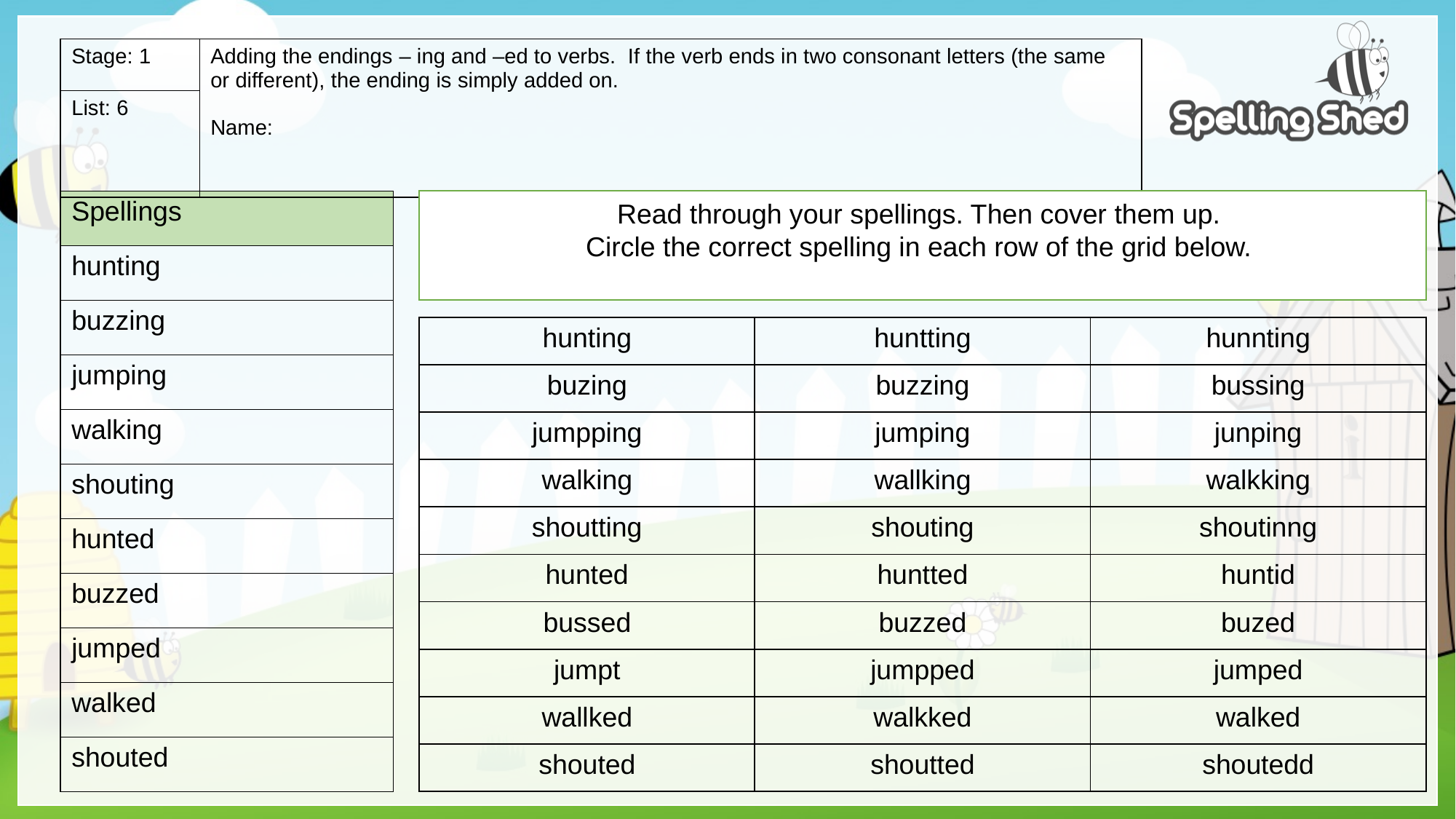

| Stage: 1 | Adding the endings – ing and –ed to verbs. If the verb ends in two consonant letters (the same or different), the ending is simply added on. Name: |
| --- | --- |
| List: 6 |  |
| Spellings |
| --- |
| hunting |
| buzzing |
| jumping |
| walking |
| shouting |
| hunted |
| buzzed |
| jumped |
| walked |
| shouted |
Read through your spellings. Then cover them up.
Circle the correct spelling in each row of the grid below.

| hunting | huntting | hunnting |
| --- | --- | --- |
| buzing | buzzing | bussing |
| jumpping | jumping | junping |
| walking | wallking | walkking |
| shoutting | shouting | shoutinng |
| hunted | huntted | huntid |
| bussed | buzzed | buzed |
| jumpt | jumpped | jumped |
| wallked | walkked | walked |
| shouted | shoutted | shoutedd |